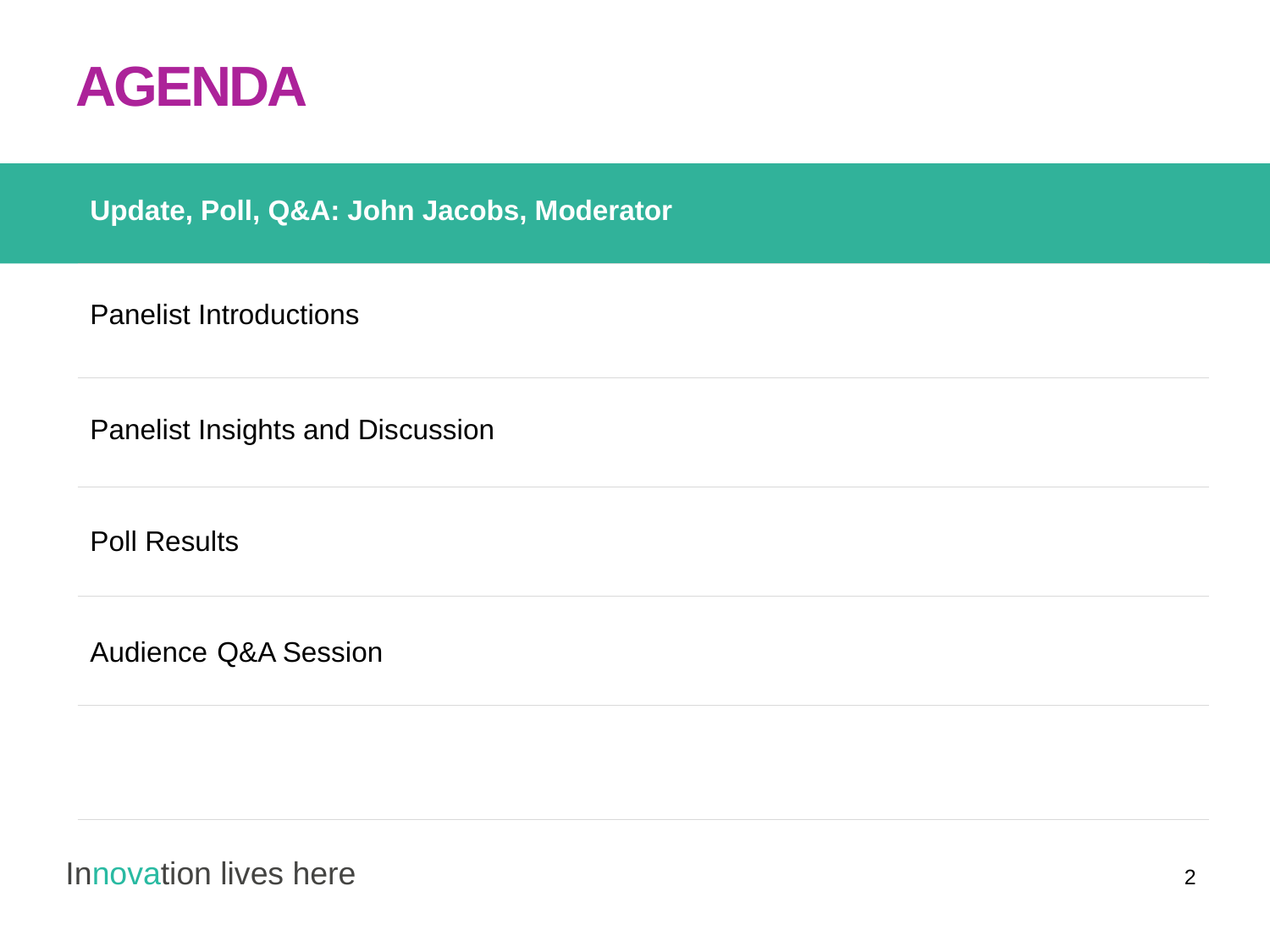

Update, Poll, Q&A: John Jacobs, Moderator
Panelist Introductions

Panelist Insights and Discussion

Poll Results

Audience 	Q&A Session